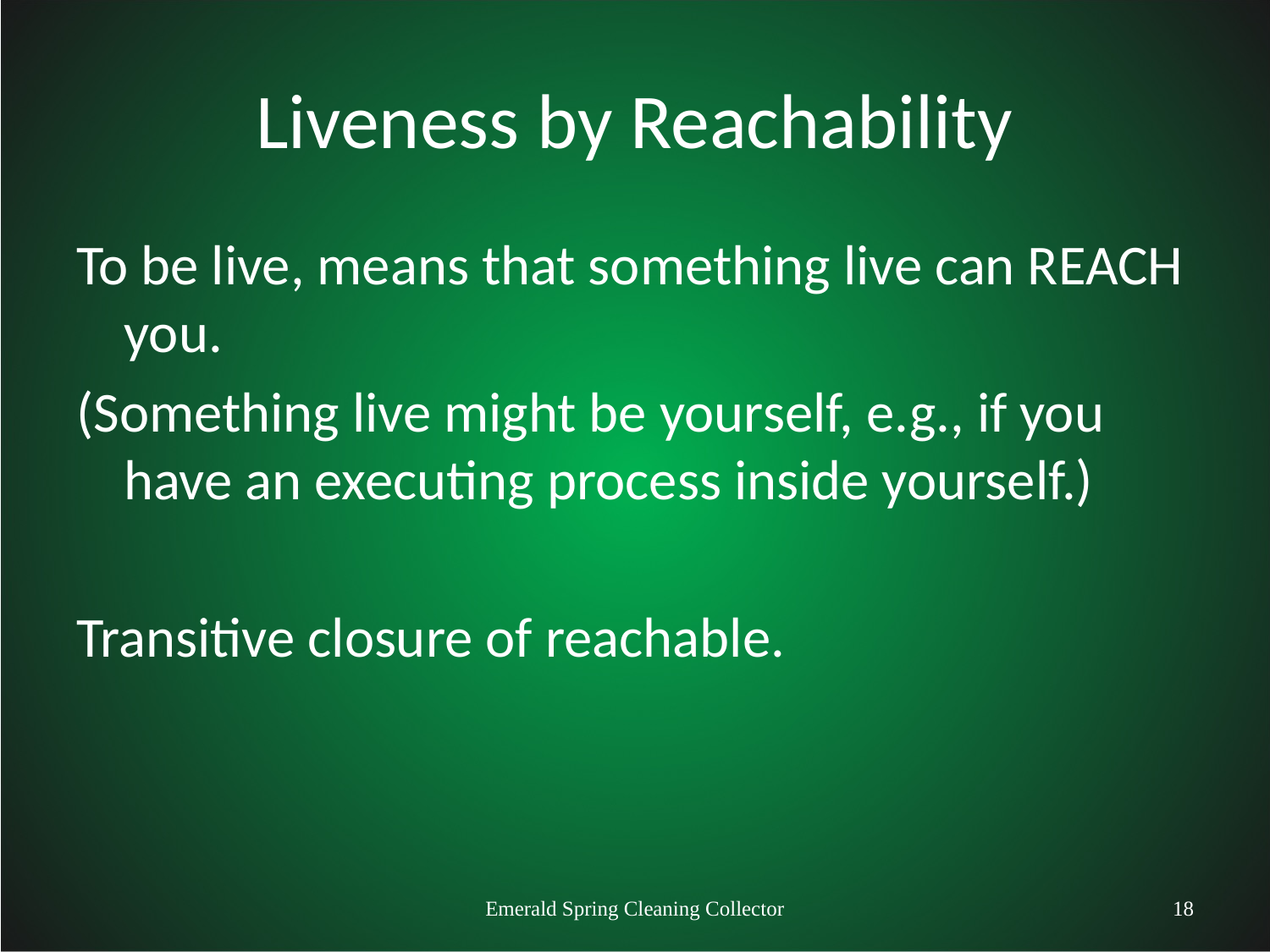

# Liveness by Reachability
To be live, means that something live can REACH you.
(Something live might be yourself, e.g., if you have an executing process inside yourself.)

Transitive closure of reachable.

Emerald Spring Cleaning Collector
18